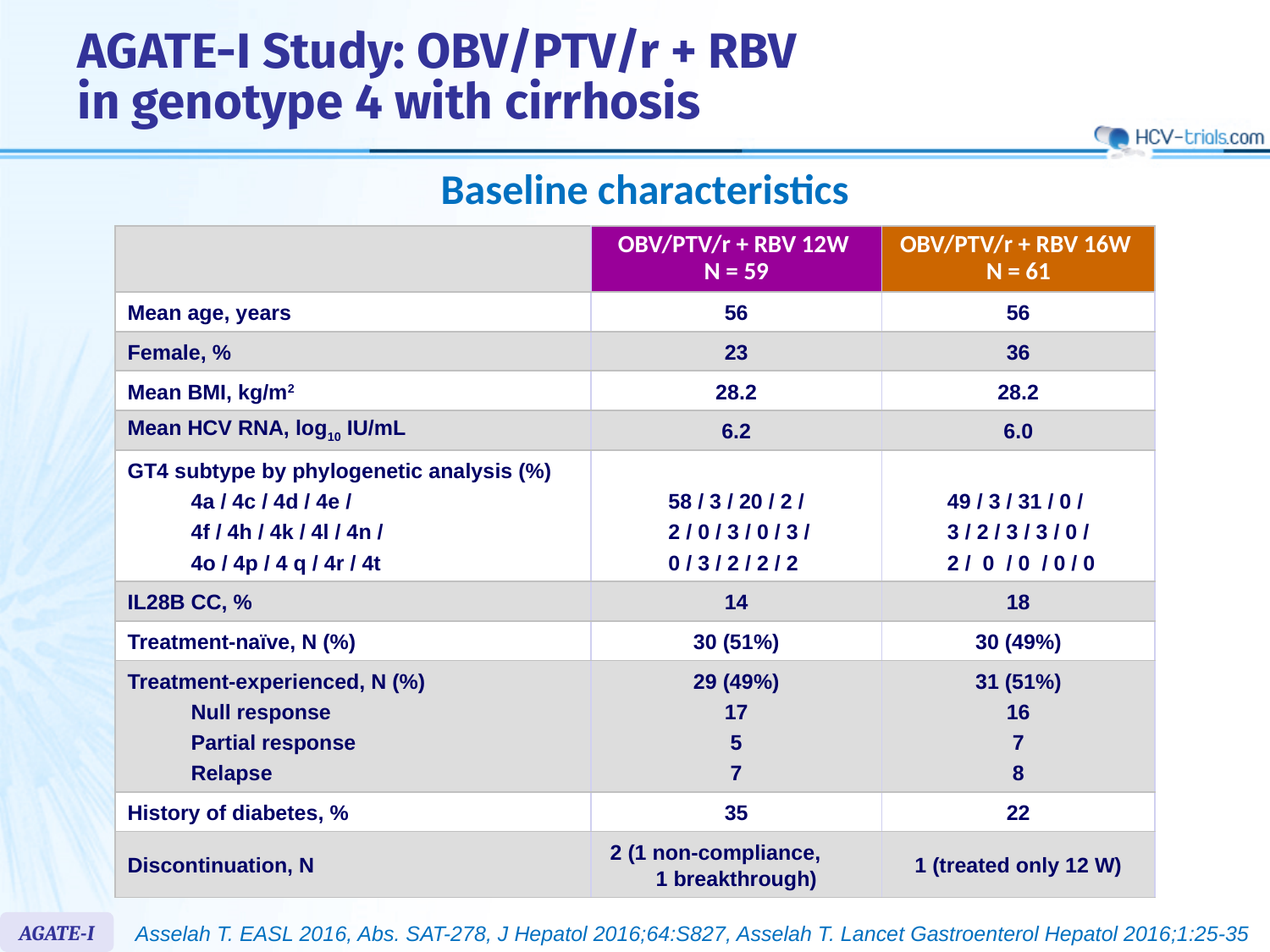

# AGATE-I Study: OBV/PTV/r + RBV in genotype 4 with cirrhosis
Baseline characteristics
|  | OBV/PTV/r + RBV 12W N = 59 | OBV/PTV/r + RBV 16W N = 61 |
| --- | --- | --- |
| Mean age, years | 56 | 56 |
| Female, % | 23 | 36 |
| Mean BMI, kg/m2 | 28.2 | 28.2 |
| Mean HCV RNA, log10 IU/mL | 6.2 | 6.0 |
| GT4 subtype by phylogenetic analysis (%) 4a / 4c / 4d / 4e / 4f / 4h / 4k / 4l / 4n / 4o / 4p / 4 q / 4r / 4t | 58 / 3 / 20 / 2 / 2 / 0 / 3 / 0 / 3 / 0 / 3 / 2 / 2 / 2 | 49 / 3 / 31 / 0 / 3 / 2 / 3 / 3 / 0 / 2 / 0 / 0 / 0 / 0 |
| IL28B CC, % | 14 | 18 |
| Treatment-naïve, N (%) | 30 (51%) | 30 (49%) |
| Treatment-experienced, N (%) Null response Partial response Relapse | 29 (49%) 17 5 7 | 31 (51%) 16 7 8 |
| History of diabetes, % | 35 | 22 |
| Discontinuation, N | 2 (1 non-compliance, 1 breakthrough) | 1 (treated only 12 W) |
AGATE-I
Asselah T. EASL 2016, Abs. SAT-278, J Hepatol 2016;64:S827, Asselah T. Lancet Gastroenterol Hepatol 2016;1:25-35